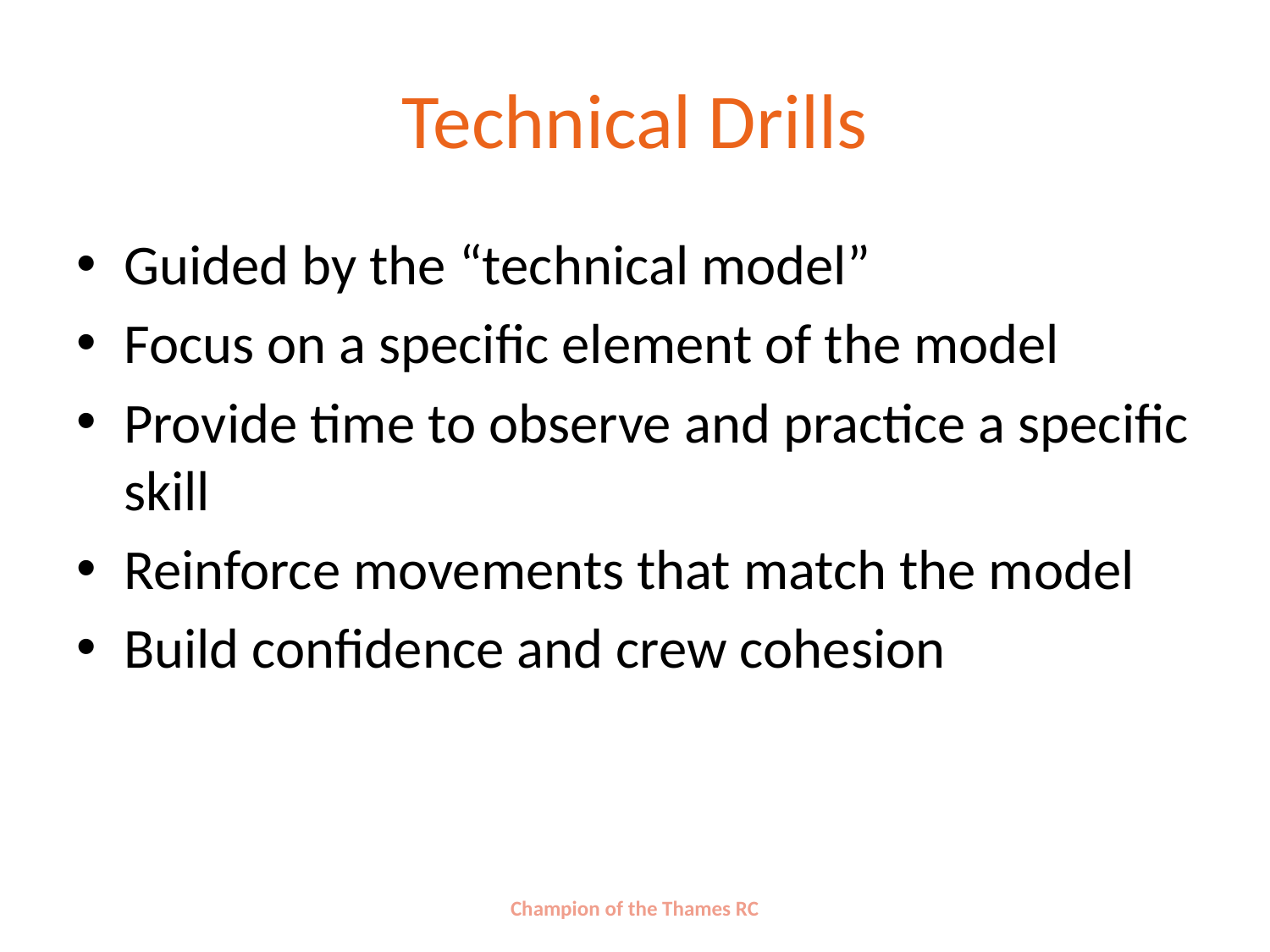

# Technical Drills
Guided by the “technical model”
Focus on a specific element of the model
Provide time to observe and practice a specific skill
Reinforce movements that match the model
Build confidence and crew cohesion
Champion of the Thames RC